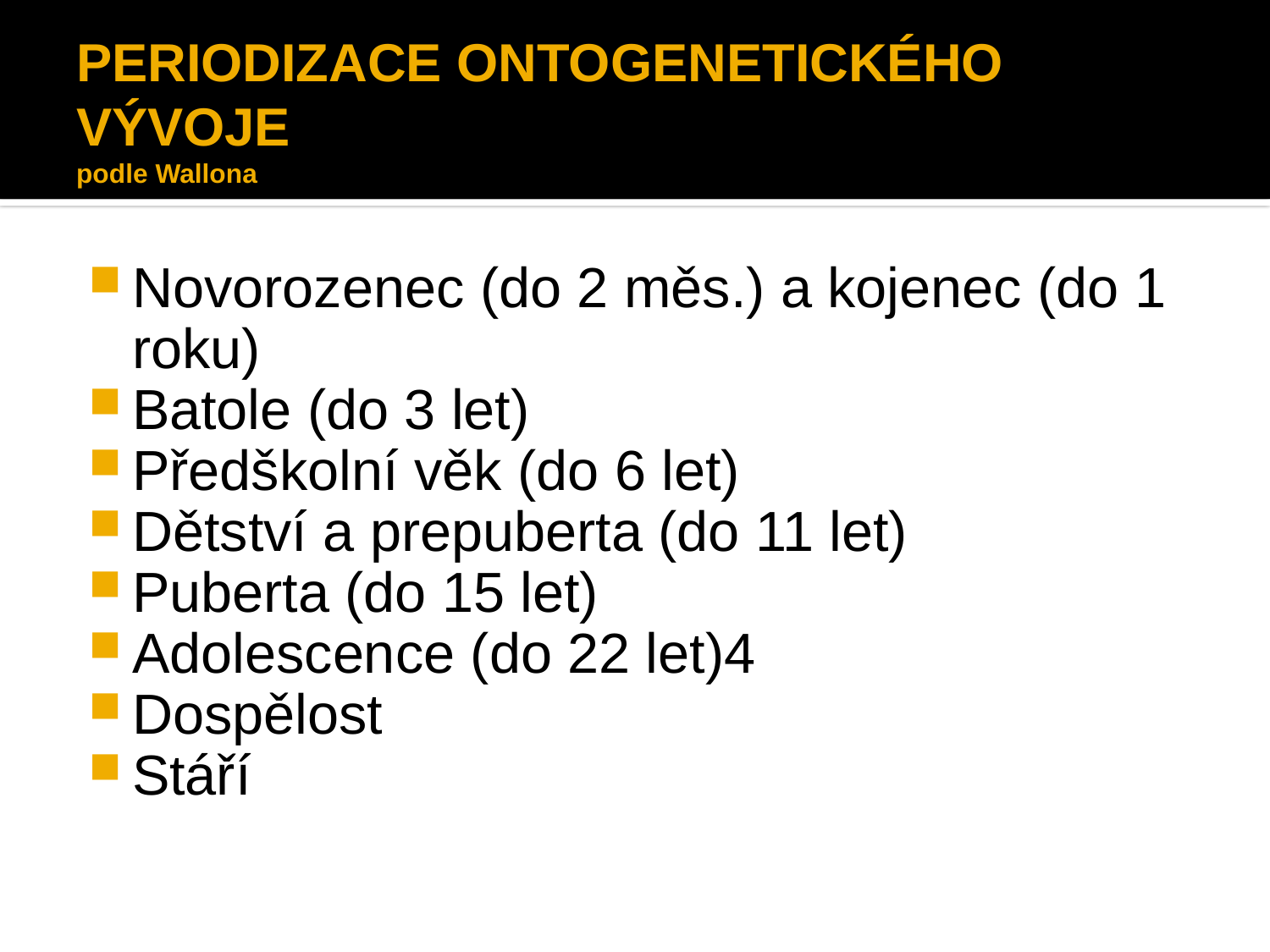

# PERIODIZACE ONTOGENETICKÉHO VÝVOJE podle Wallona
Novorozenec (do 2 měs.) a kojenec (do 1 roku)
Batole (do 3 let)
Předškolní věk (do 6 let)
Dětství a prepuberta (do 11 let)
Puberta (do 15 let)
Adolescence (do 22 let)4
Dospělost
Stáří